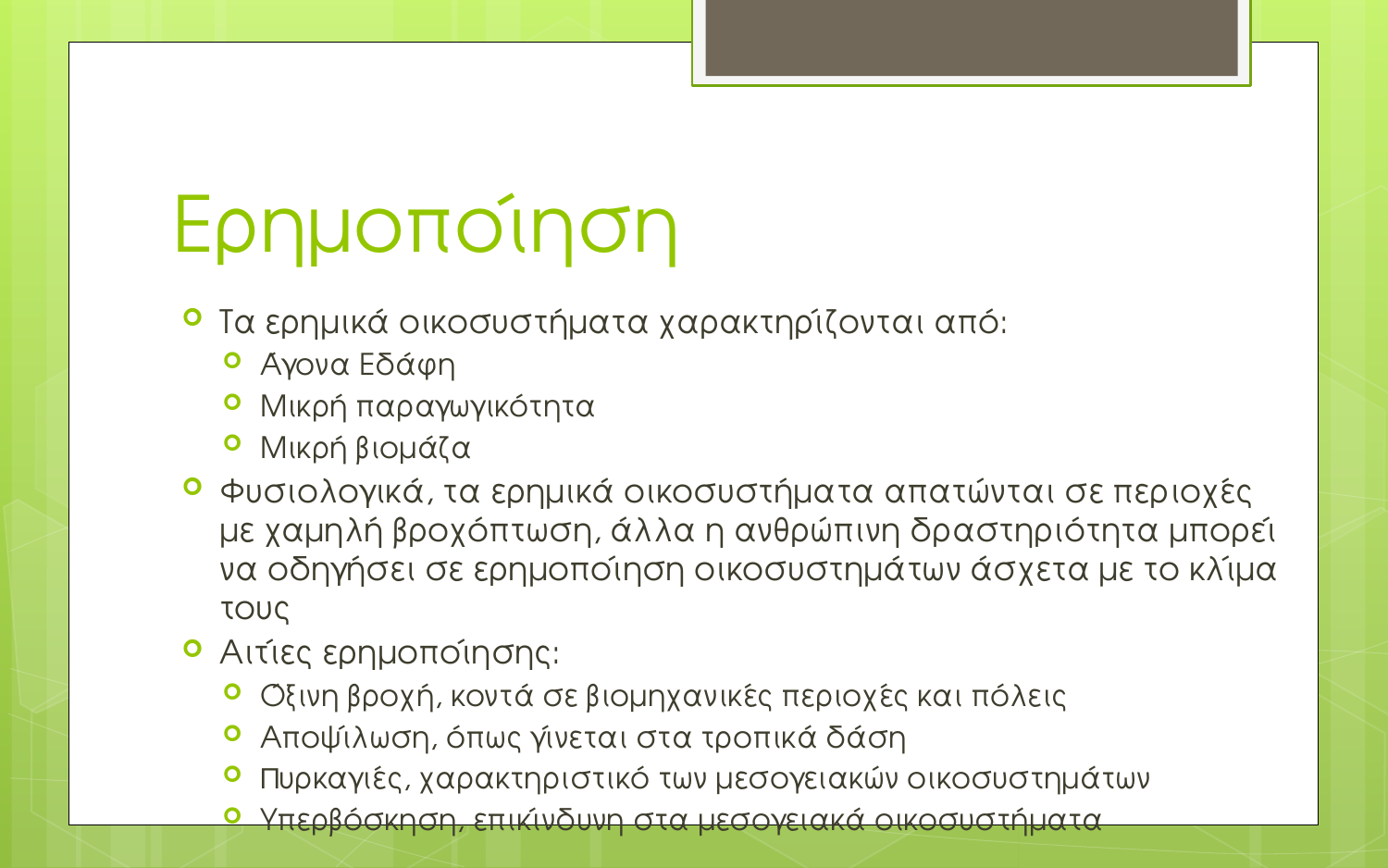

# Ερημοποίηση
Τα ερημικά οικοσυστήματα χαρακτηρίζονται από:
Άγονα Εδάφη
Μικρή παραγωγικότητα
Μικρή βιομάζα
Φυσιολογικά, τα ερημικά οικοσυστήματα απατώνται σε περιοχές με χαμηλή βροχόπτωση, άλλα η ανθρώπινη δραστηριότητα μπορεί να οδηγήσει σε ερημοποίηση οικοσυστημάτων άσχετα με το κλίμα τους
Αιτίες ερημοποίησης:
Όξινη βροχή, κοντά σε βιομηχανικές περιοχές και πόλεις
Αποψίλωση, όπως γίνεται στα τροπικά δάση
Πυρκαγιές, χαρακτηριστικό των μεσογειακών οικοσυστημάτων
Υπερβόσκηση, επικίνδυνη στα μεσογειακά οικοσυστήματα